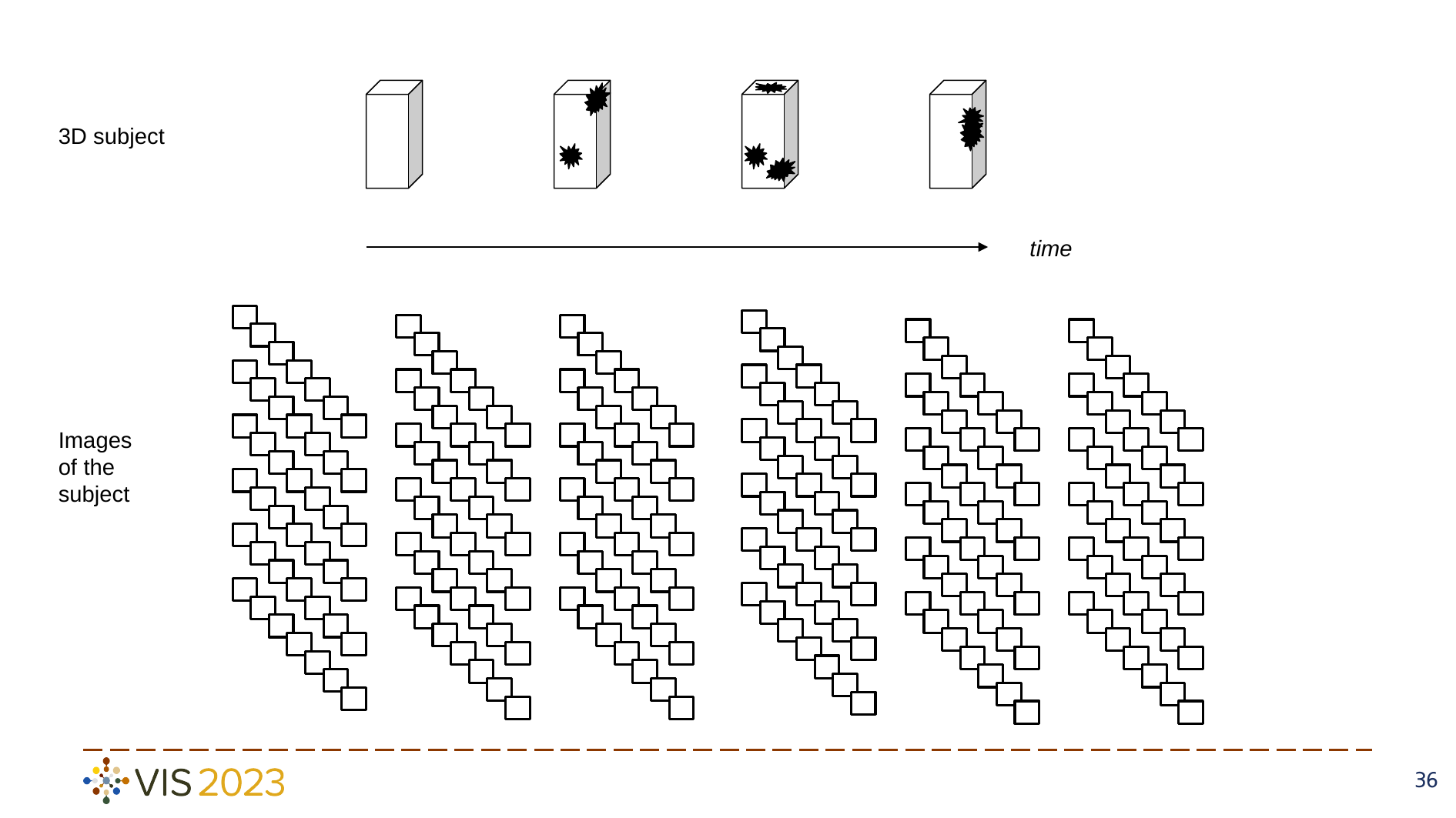

3D subject
time

Images
of the subject
36